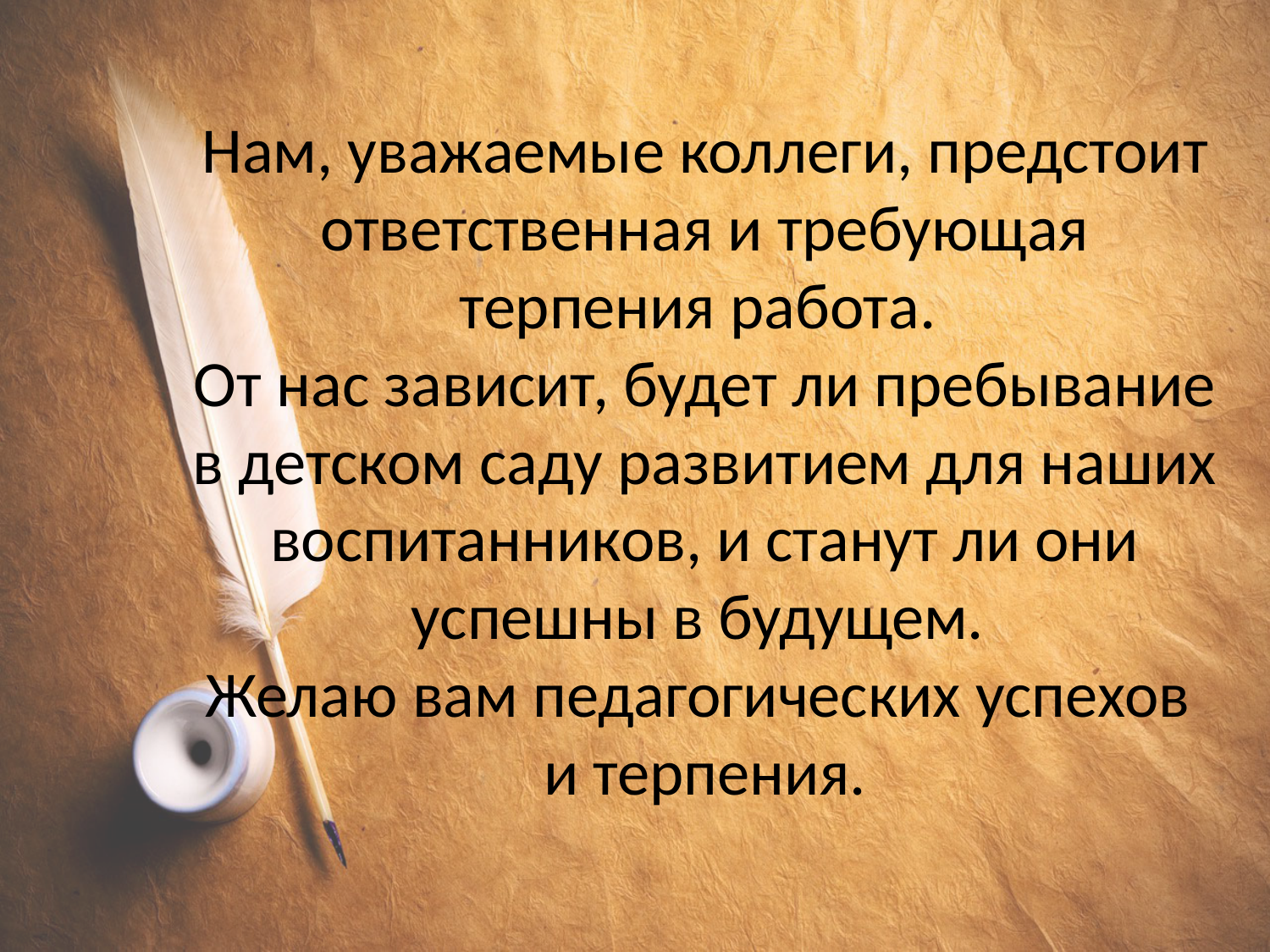

# Нам, уважаемые коллеги, предстоит ответственная и требующая терпения работа. От нас зависит, будет ли пребывание в детском саду развитием для наших воспитанников, и станут ли они успешны в будущем. Желаю вам педагогических успехов и терпения.